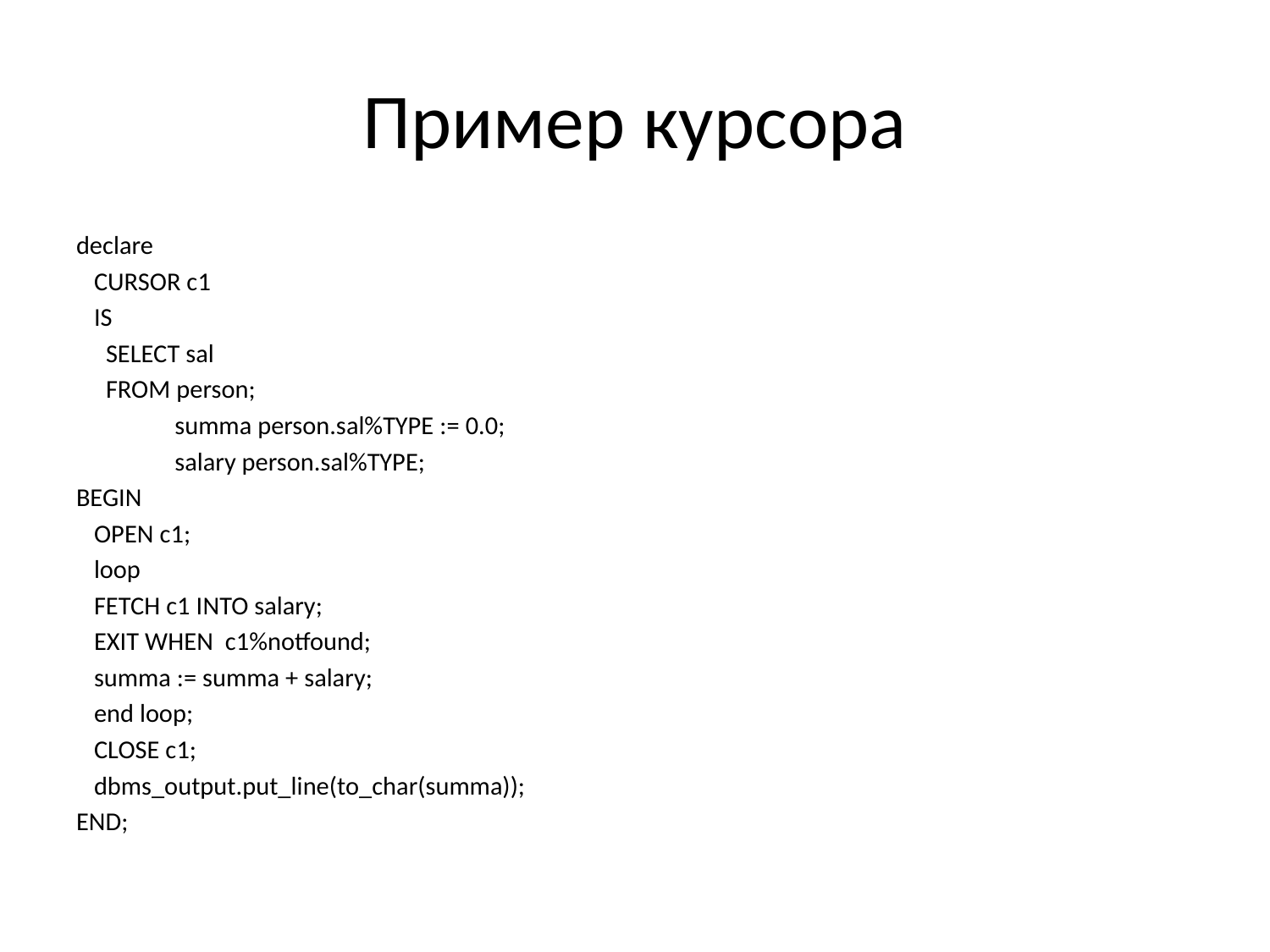

# Пример курсора
declare
   CURSOR c1
   IS
     SELECT sal
     FROM person;
	 summa person.sal%TYPE := 0.0;
	 salary person.sal%TYPE;
BEGIN
   OPEN c1;
   loop
   FETCH c1 INTO salary;
   EXIT WHEN  c1%notfound;
   summa := summa + salary;
   end loop;
   CLOSE c1;
   dbms_output.put_line(to_char(summa));
END;